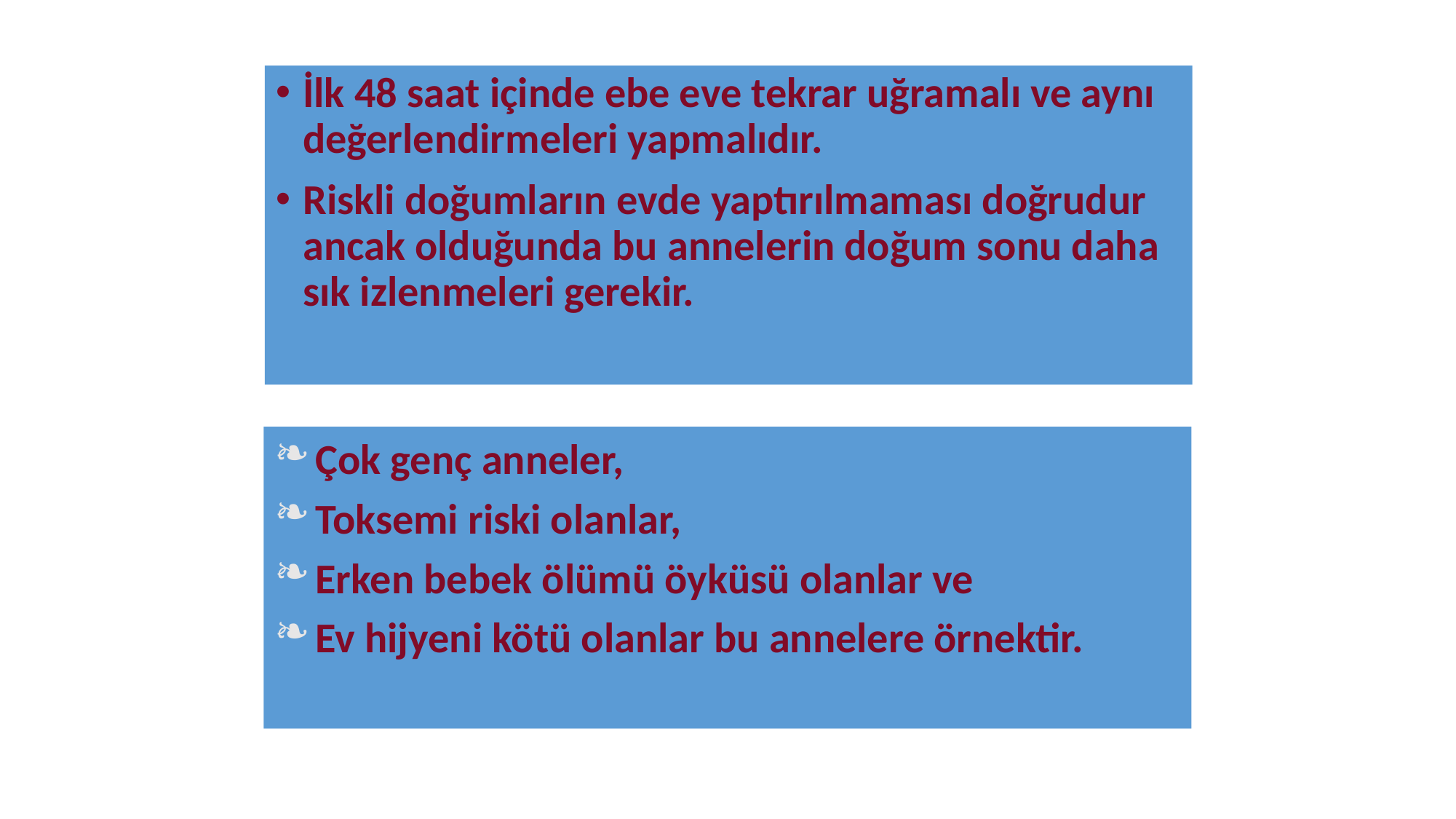

İlk 48 saat içinde ebe eve tekrar uğramalı ve aynı değerlendirmeleri yapmalıdır.
Riskli doğumların evde yaptırılmaması doğrudur ancak olduğunda bu annelerin doğum sonu daha sık izlenmeleri gerekir.
Çok genç anneler,
Toksemi riski olanlar,
Erken bebek ölümü öyküsü olanlar ve
Ev hijyeni kötü olanlar bu annelere örnektir.
7